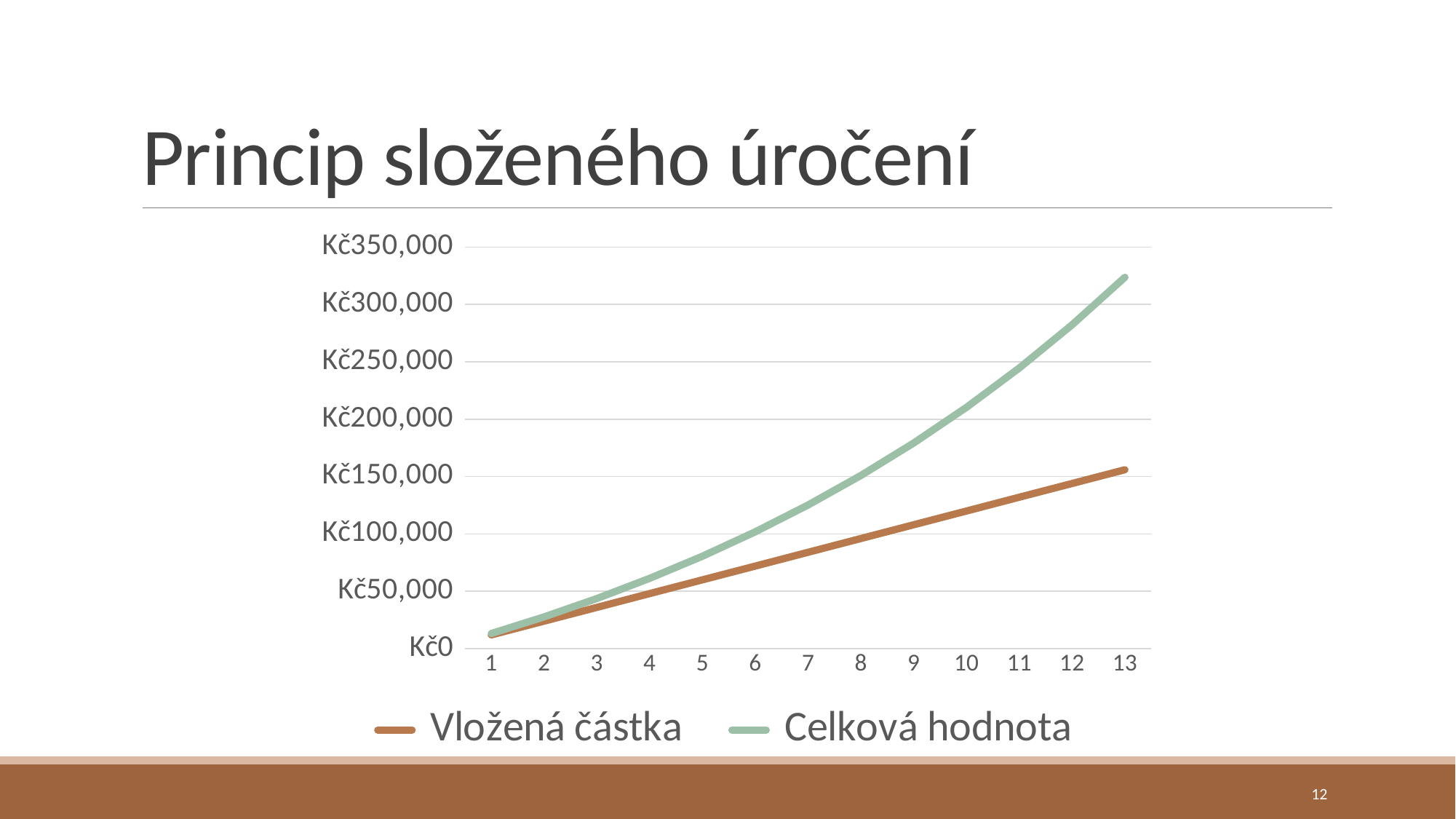

# Princip složeného úročení

### Chart

| Category |  Vložená částka |  Celková hodnota |
|---|---|---|
| 1 | 12000.0 | 13200.0 |
| 2 | 24000.0 | 27720.0 |
| 3 | 36000.0 | 43692.0 |
| 4 | 48000.0 | 61261.0 |
| 5 | 60000.0 | 80587.0 |
| 6 | 72000.0 | 101846.0 |
| 7 | 84000.0 | 125231.0 |
| 8 | 96000.0 | 150954.0 |
| 9 | 108000.0 | 179249.0 |
| 10 | 120000.0 | 210374.0 |
| 11 | 132000.0 | 244611.0 |
| 12 | 144000.0 | 282273.0 |
| 13 | 156000.0 | 323700.0 |
12